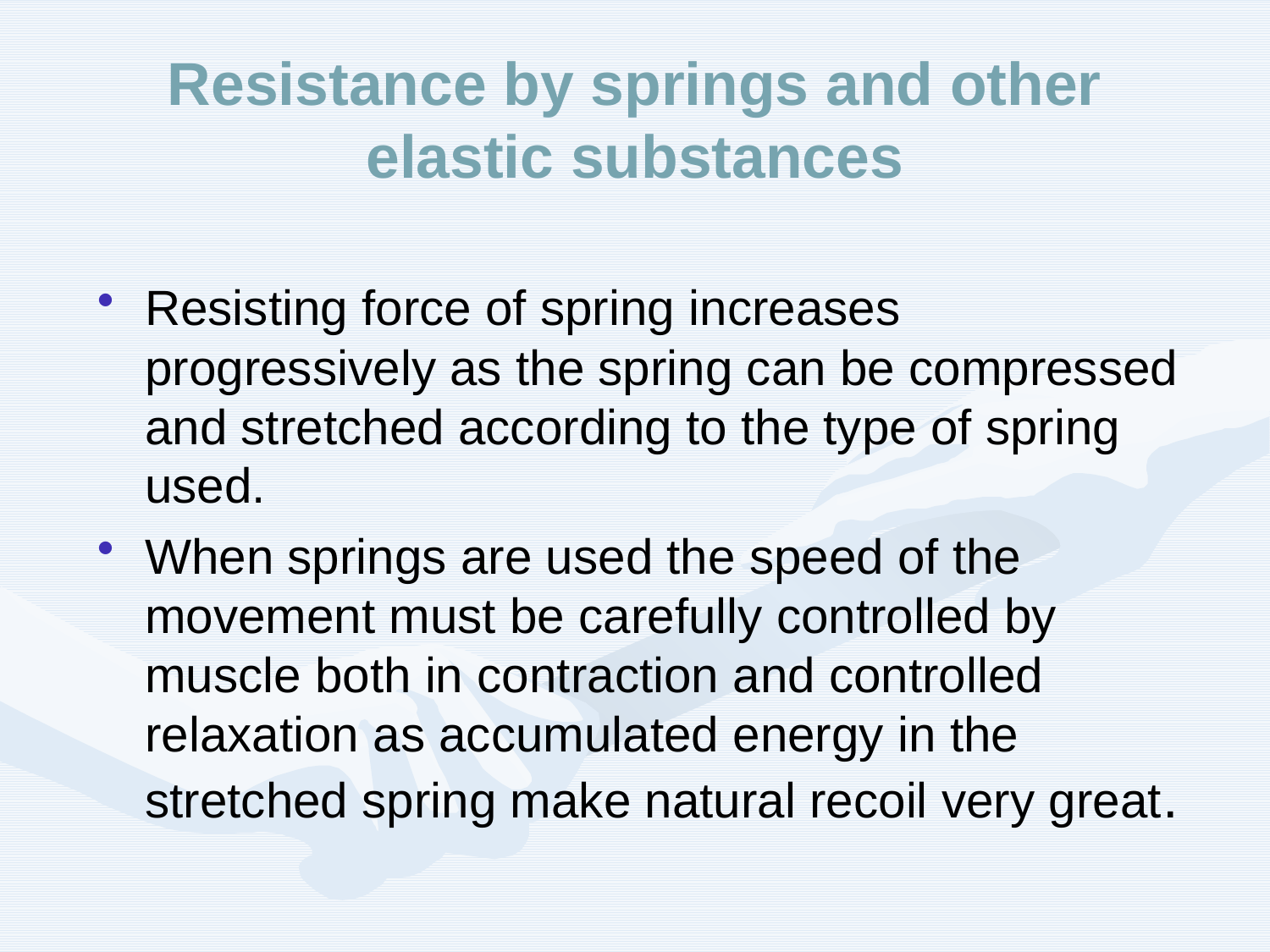

# Resistance by springs and other elastic substances

Resisting force of spring increases progressively as the spring can be compressed and stretched according to the type of spring used.
When springs are used the speed of the movement must be carefully controlled by muscle both in contraction and controlled relaxation as accumulated energy in the stretched spring make natural recoil very great.